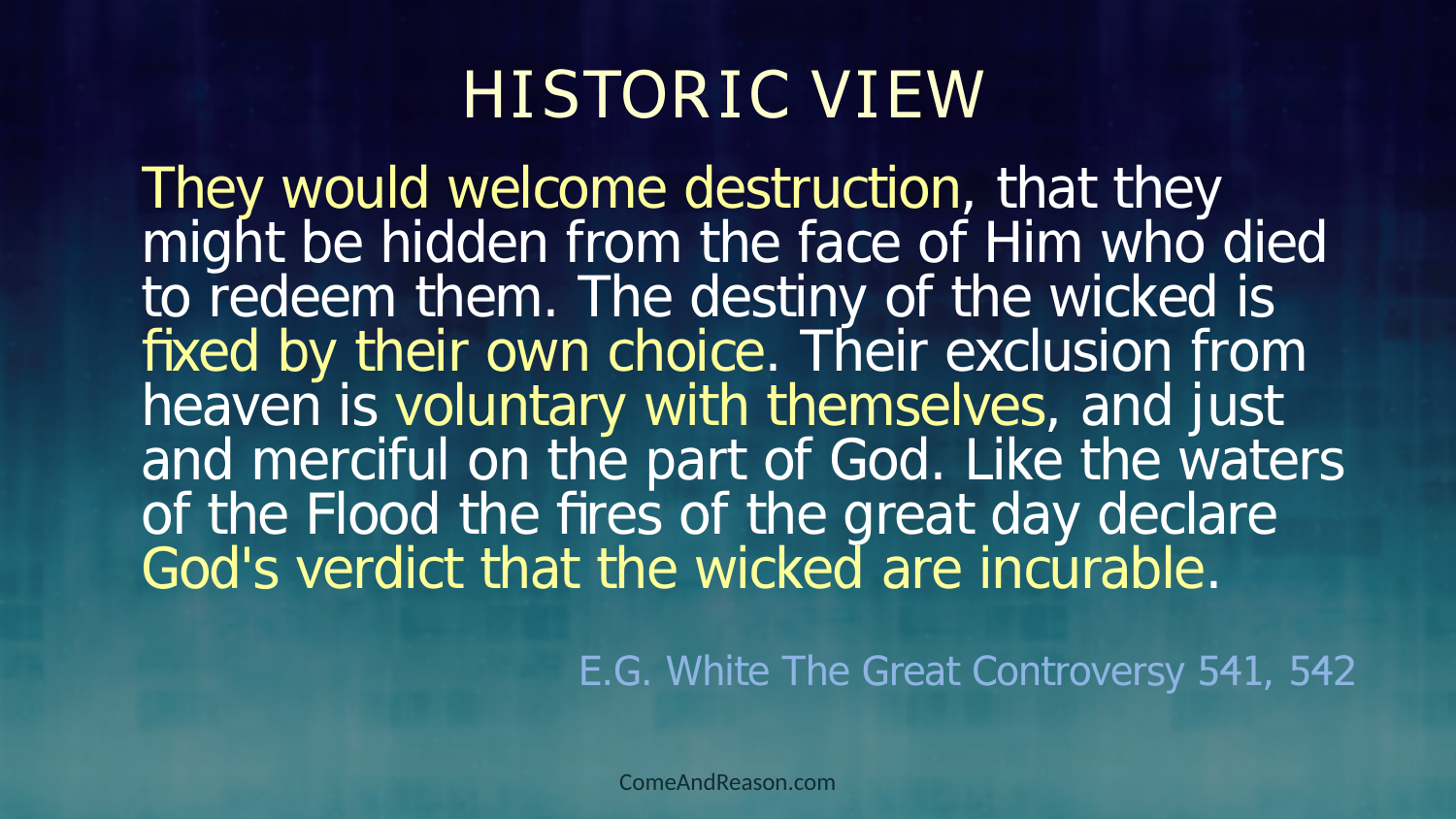

# Historic View
They would welcome destruction, that they might be hidden from the face of Him who died to redeem them. The destiny of the wicked is fixed by their own choice. Their exclusion from heaven is voluntary with themselves, and just and merciful on the part of God. Like the waters of the Flood the fires of the great day declare God's verdict that the wicked are incurable.

			E.G. White The Great Controversy 541, 542

ComeAndReason.com